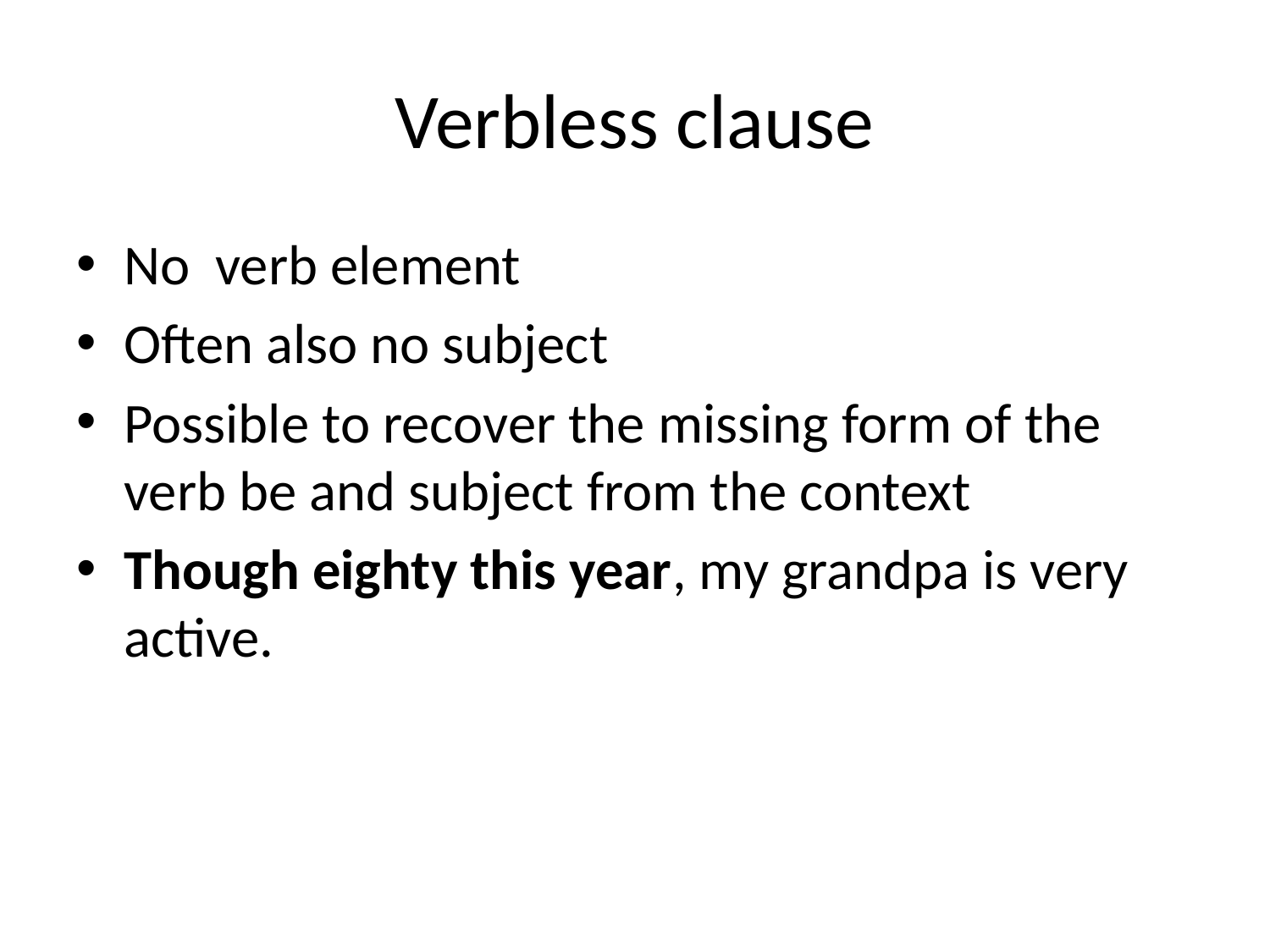

# Verbless clause
No  verb element
Often also no subject
Possible to recover the missing form of the verb be and subject from the context
Though eighty this year, my grandpa is very active.